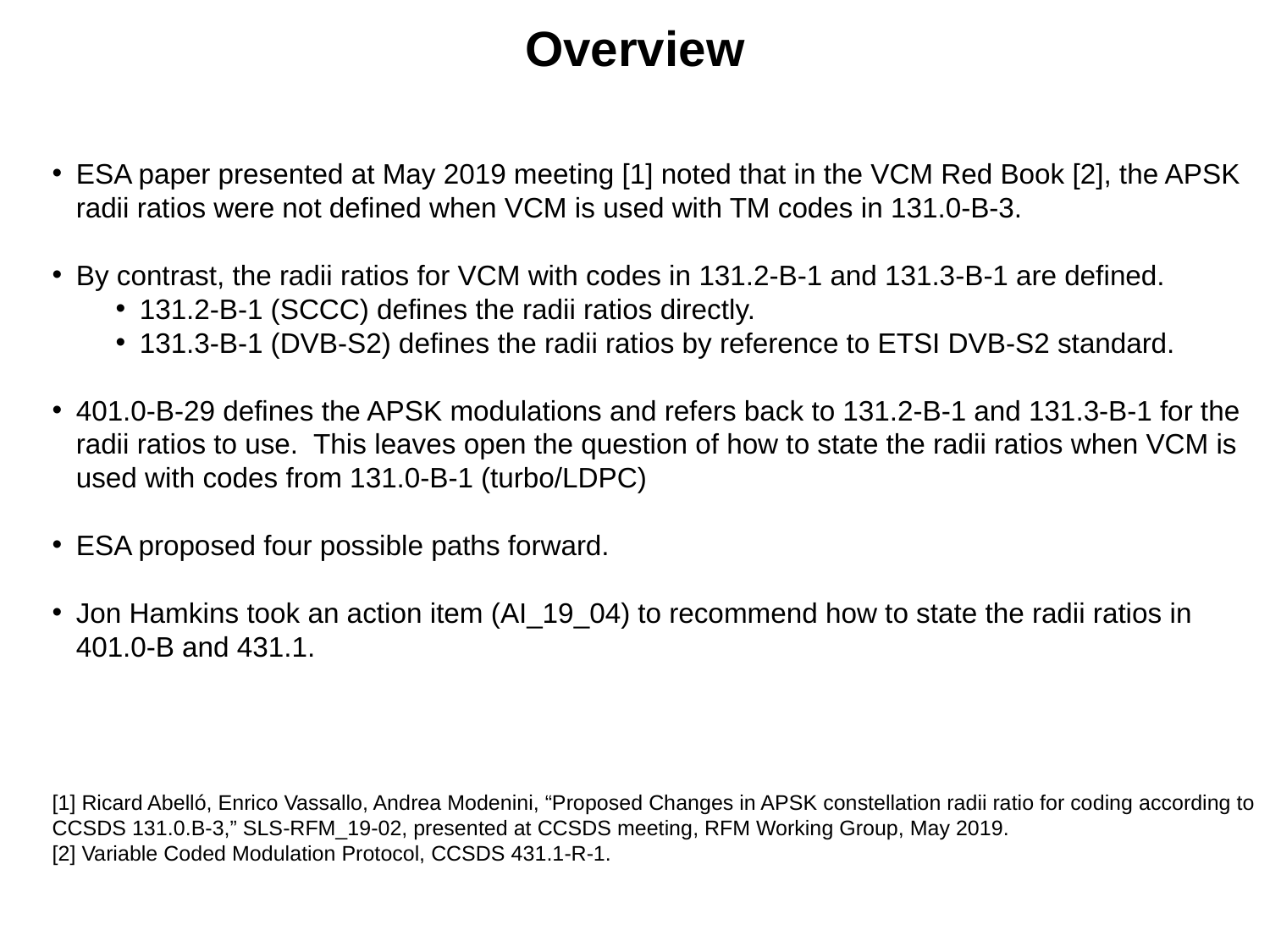

Overview

ESA paper presented at May 2019 meeting [1] noted that in the VCM Red Book [2], the APSK radii ratios were not defined when VCM is used with TM codes in 131.0-B-3.

By contrast, the radii ratios for VCM with codes in 131.2-B-1 and 131.3-B-1 are defined.
131.2-B-1 (SCCC) defines the radii ratios directly.
131.3-B-1 (DVB-S2) defines the radii ratios by reference to ETSI DVB-S2 standard.

401.0-B-29 defines the APSK modulations and refers back to 131.2-B-1 and 131.3-B-1 for the radii ratios to use.  This leaves open the question of how to state the radii ratios when VCM is used with codes from 131.0-B-1 (turbo/LDPC)

ESA proposed four possible paths forward.

Jon Hamkins took an action item (AI_19_04) to recommend how to state the radii ratios in 401.0-B and 431.1.

[1] Ricard Abelló, Enrico Vassallo, Andrea Modenini, “Proposed Changes in APSK constellation radii ratio for coding according to CCSDS 131.0.B-3,” SLS-RFM_19-02, presented at CCSDS meeting, RFM Working Group, May 2019.
[2] Variable Coded Modulation Protocol, CCSDS 431.1-R-1.